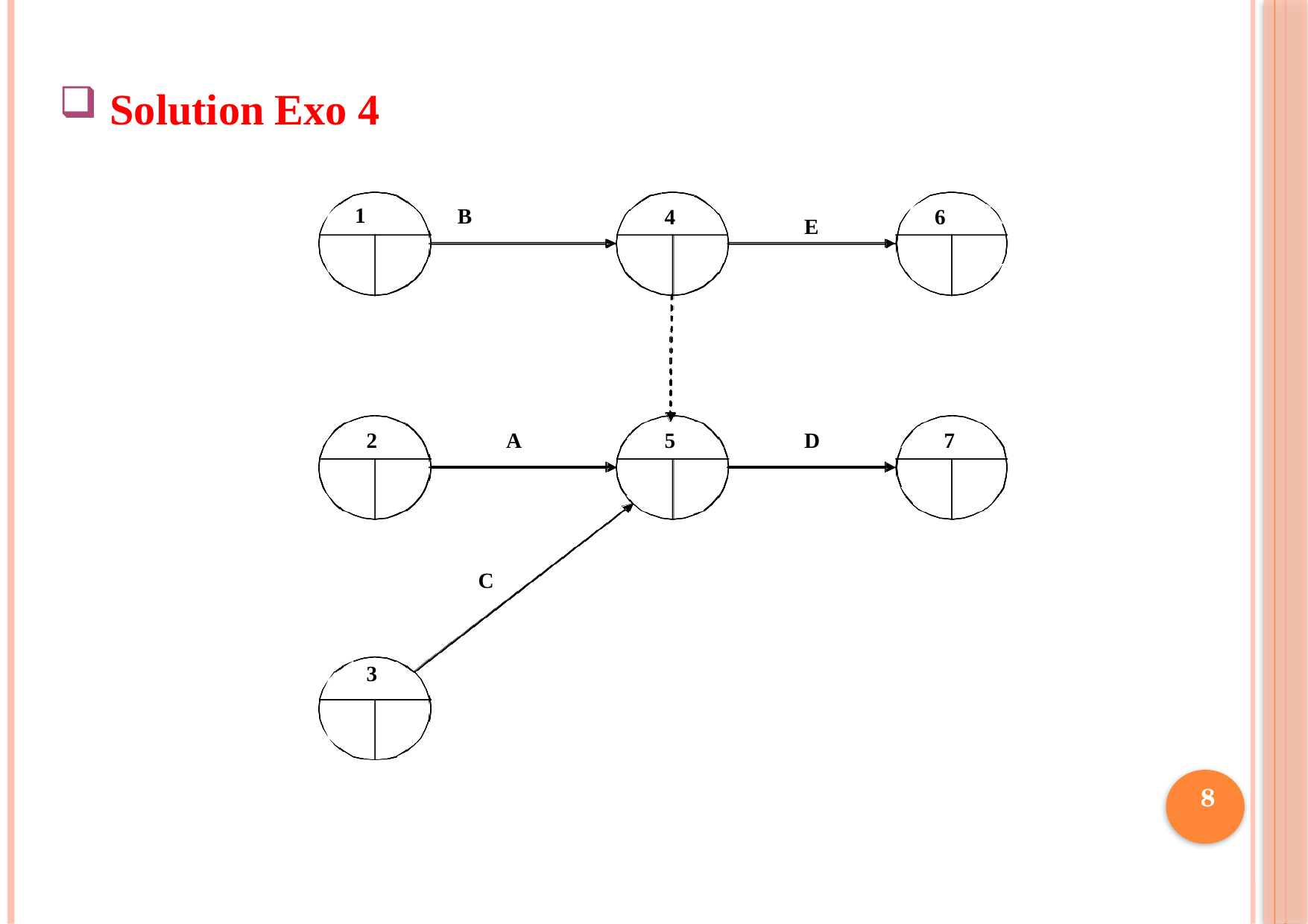

Solution Exo 4

1
B
4
6
E
2
A
5
D
7
C
3
8